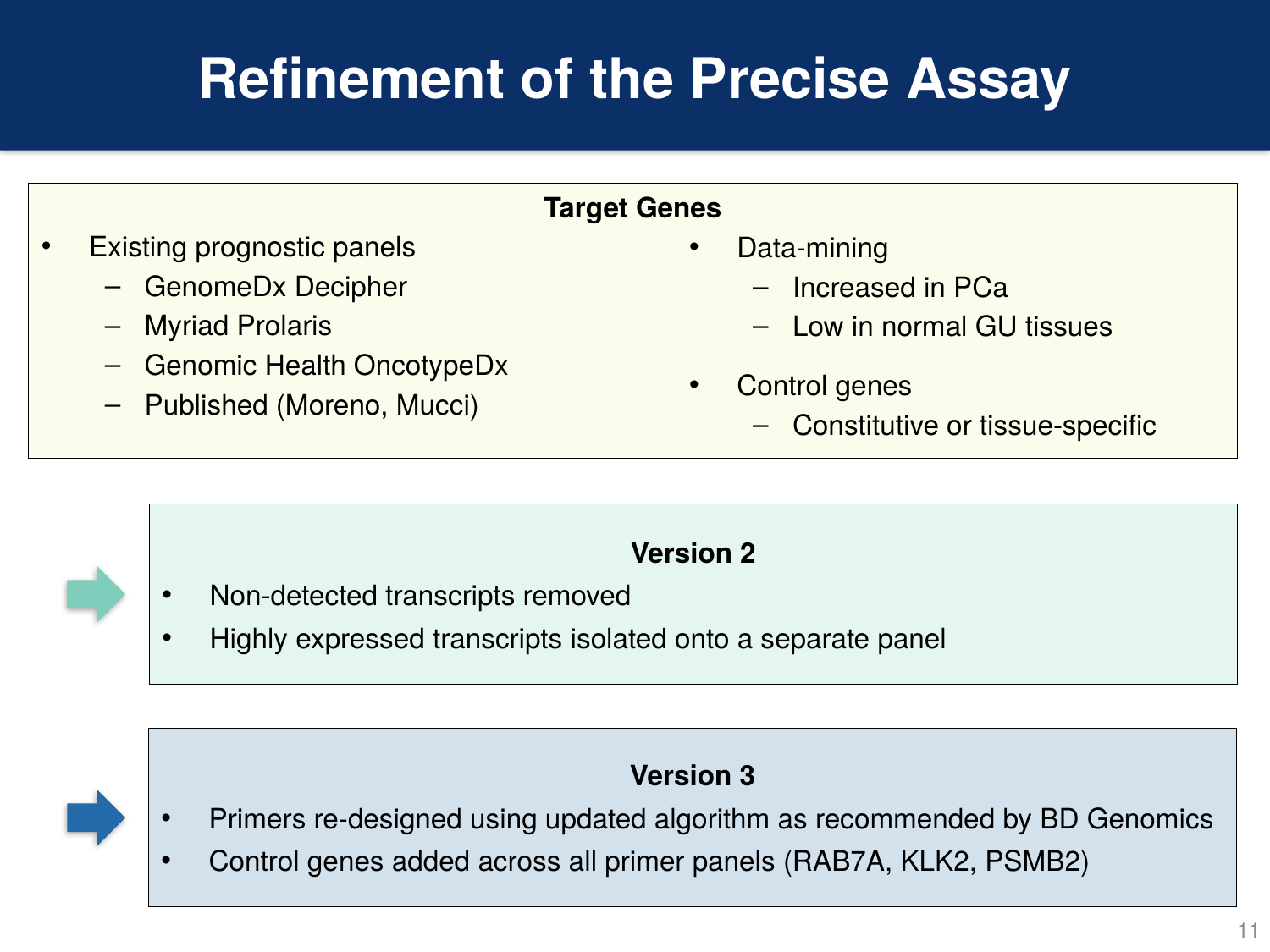

# Refinement of the Precise Assay
Target Genes
Existing prognostic panels
GenomeDx Decipher
Myriad Prolaris
Genomic Health OncotypeDx
Published (Moreno, Mucci)

Data-mining
Increased in PCa
Low in normal GU tissues

Control genes
Constitutive or tissue-specific
Version 2
Non-detected transcripts removed
Highly expressed transcripts isolated onto a separate panel

Version 3
Primers re-designed using updated algorithm as recommended by BD Genomics
Control genes added across all primer panels (RAB7A, KLK2, PSMB2)

11